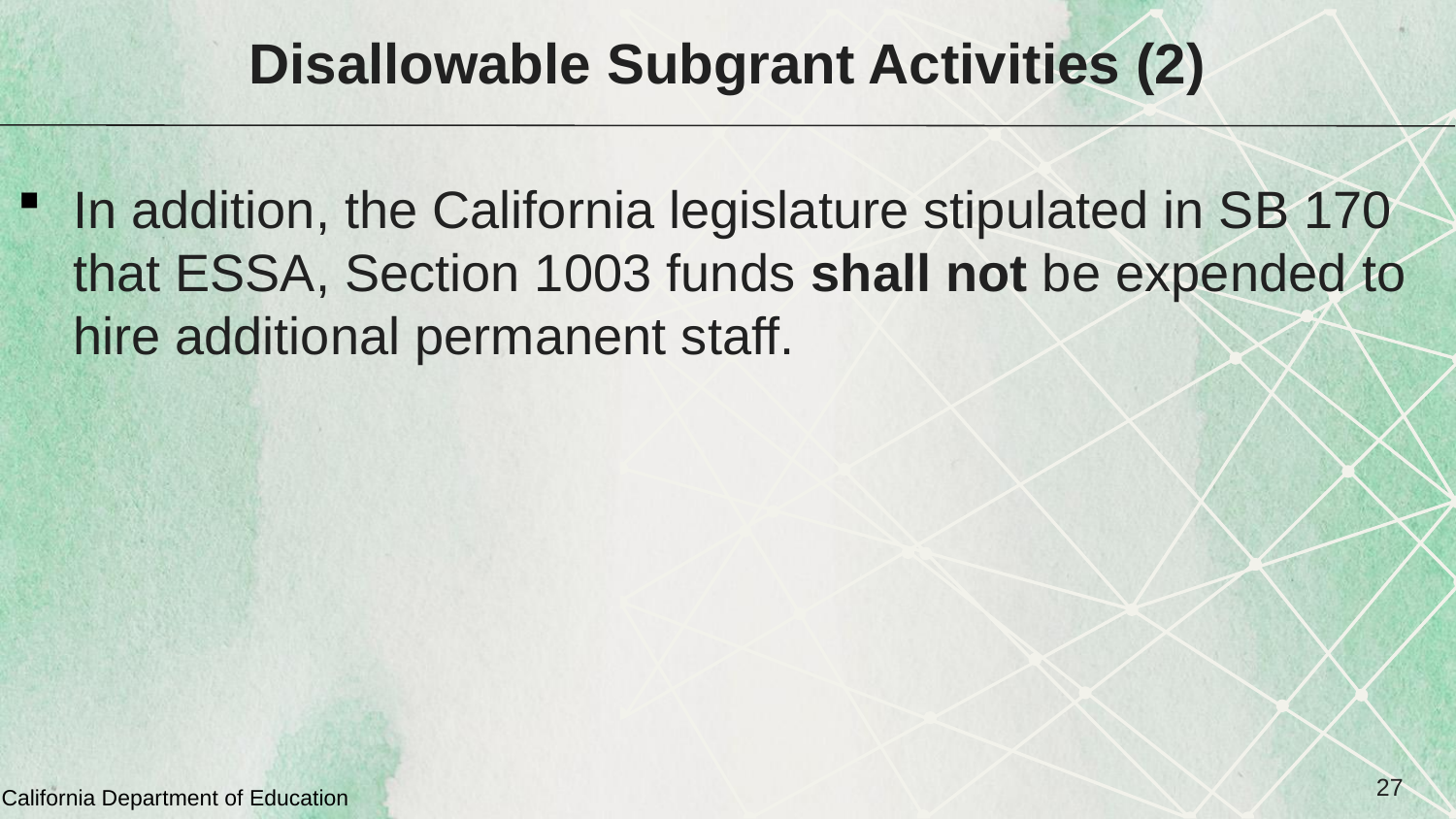

# Disallowable Subgrant Activities (2)
In addition, the California legislature stipulated in SB 170 that ESSA, Section 1003 funds shall not be expended to hire additional permanent staff.
27